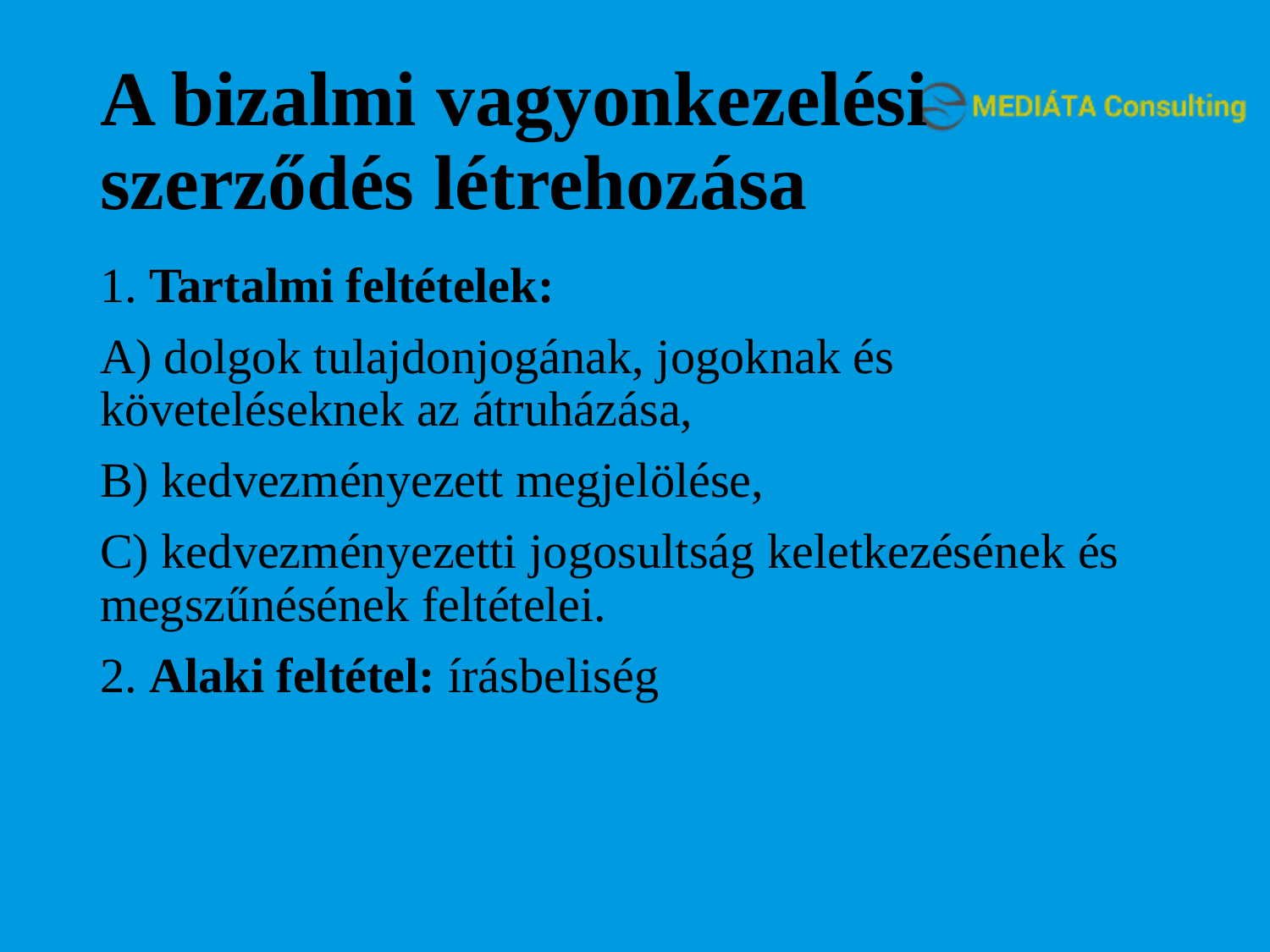

# A bizalmi vagyonkezelési szerződés létrehozása
1. Tartalmi feltételek:
A) dolgok tulajdonjogának, jogoknak és követeléseknek az átruházása,
B) kedvezményezett megjelölése,
C) kedvezményezetti jogosultság keletkezésének és megszűnésének feltételei.
2. Alaki feltétel: írásbeliség